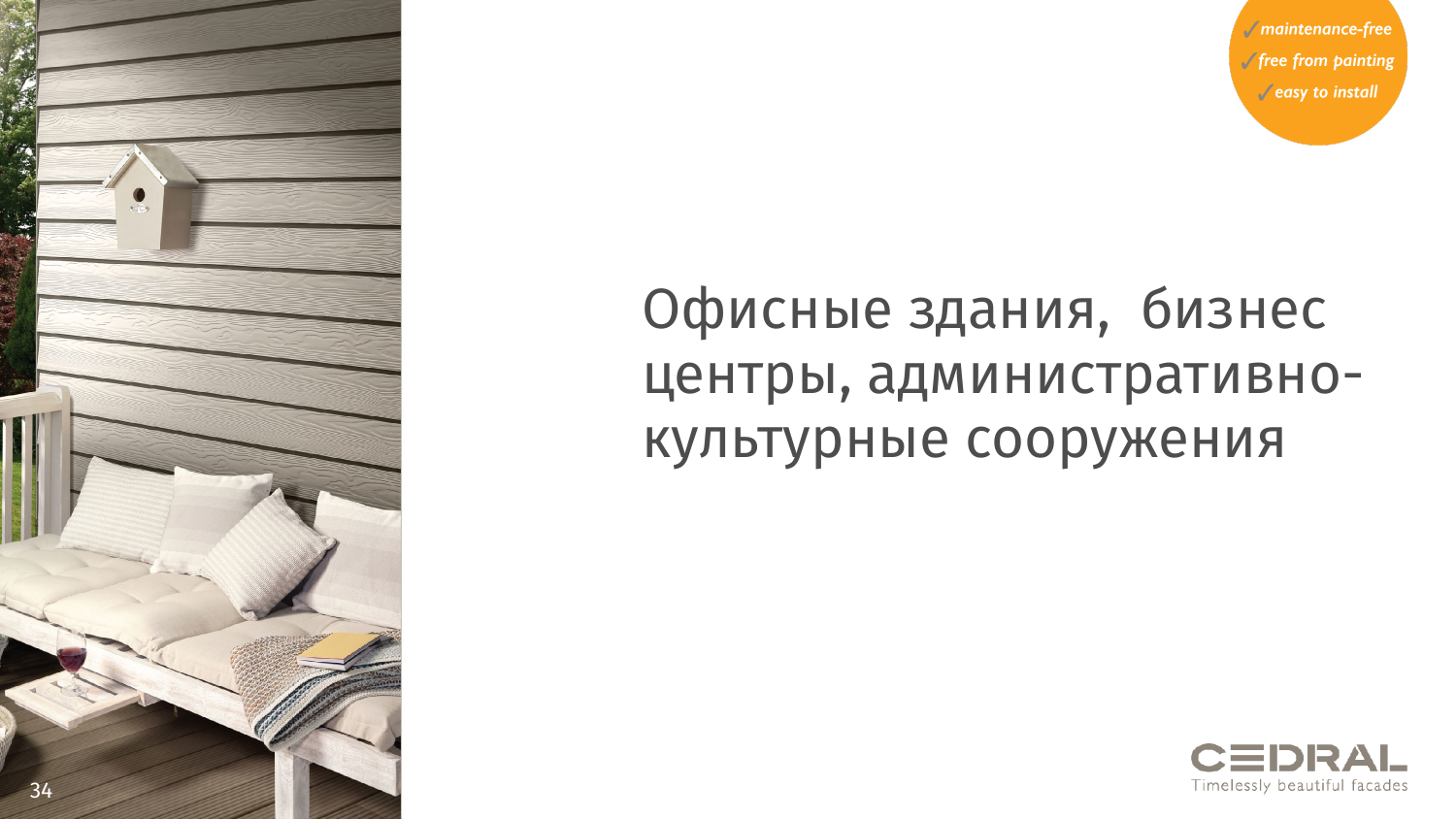

# Офисные здания,  бизнес центры, административно-культурные сооружения